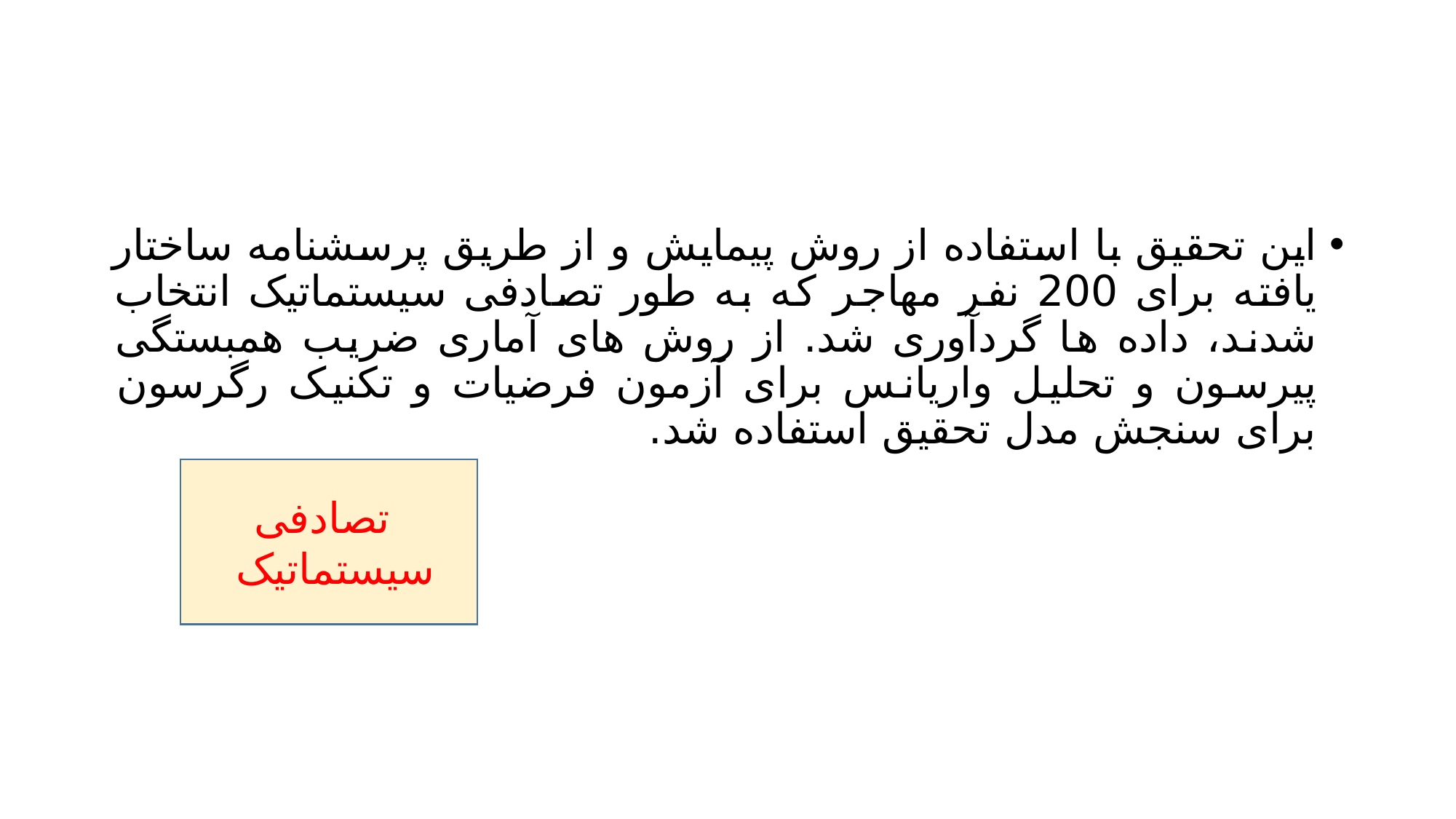

#
این تحقیق با استفاده از روش پیمایش و از طریق پرسشنامه ساختار یافته برای 200 نفر مهاجر که به طور تصادفی سیستماتیک انتخاب شدند، داده ها گردآوری شد. از روش های آماری ضریب همبستگی پیرسون و تحلیل واریانس برای آزمون فرضیات و تکنیک رگرسون برای سنجش مدل تحقیق استفاده شد.
 تصادفی سیستماتیک